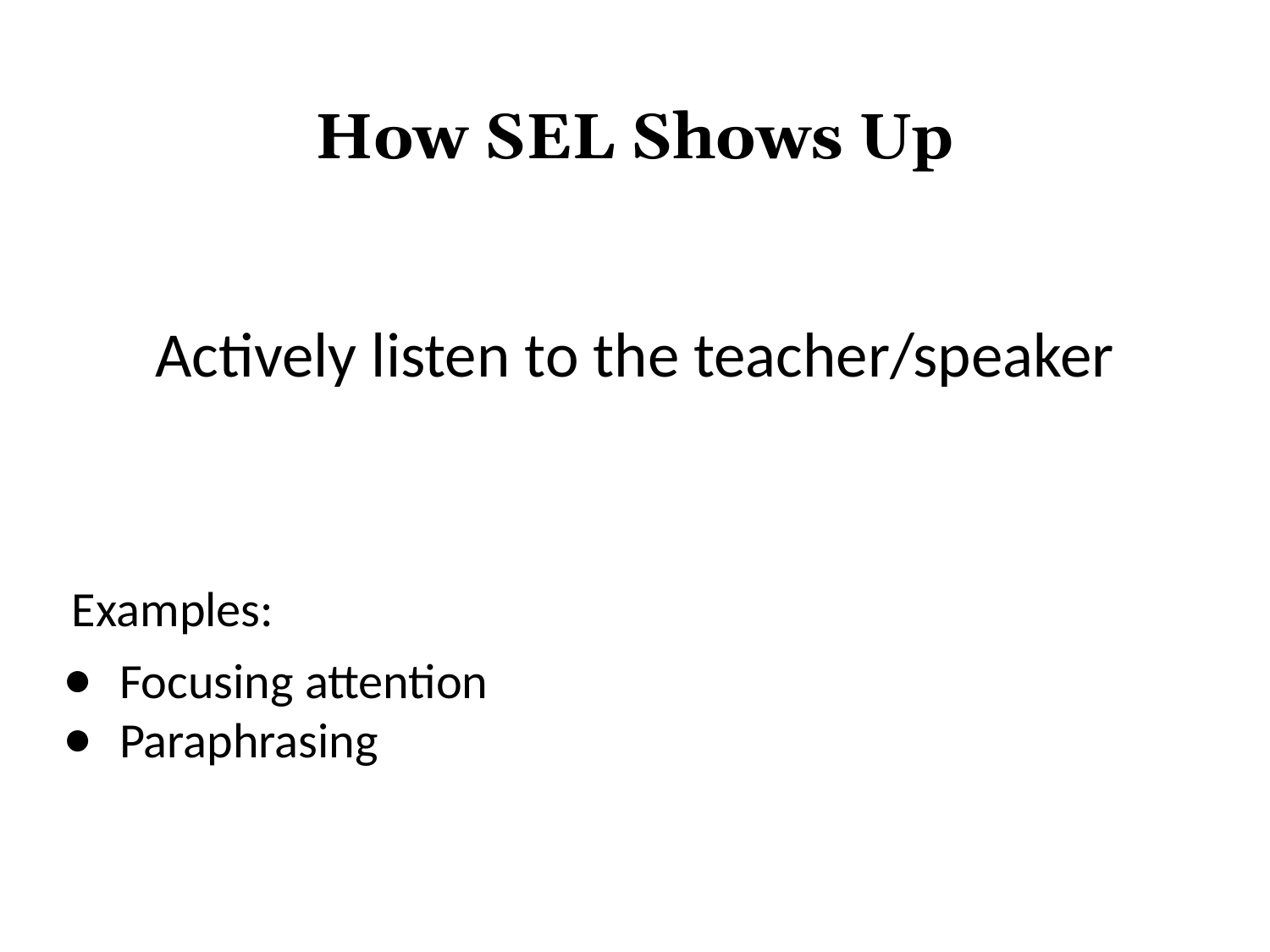

# How SEL Shows Up

Actively listen to the teacher/speaker

Examples:
Focusing attention
Paraphrasing